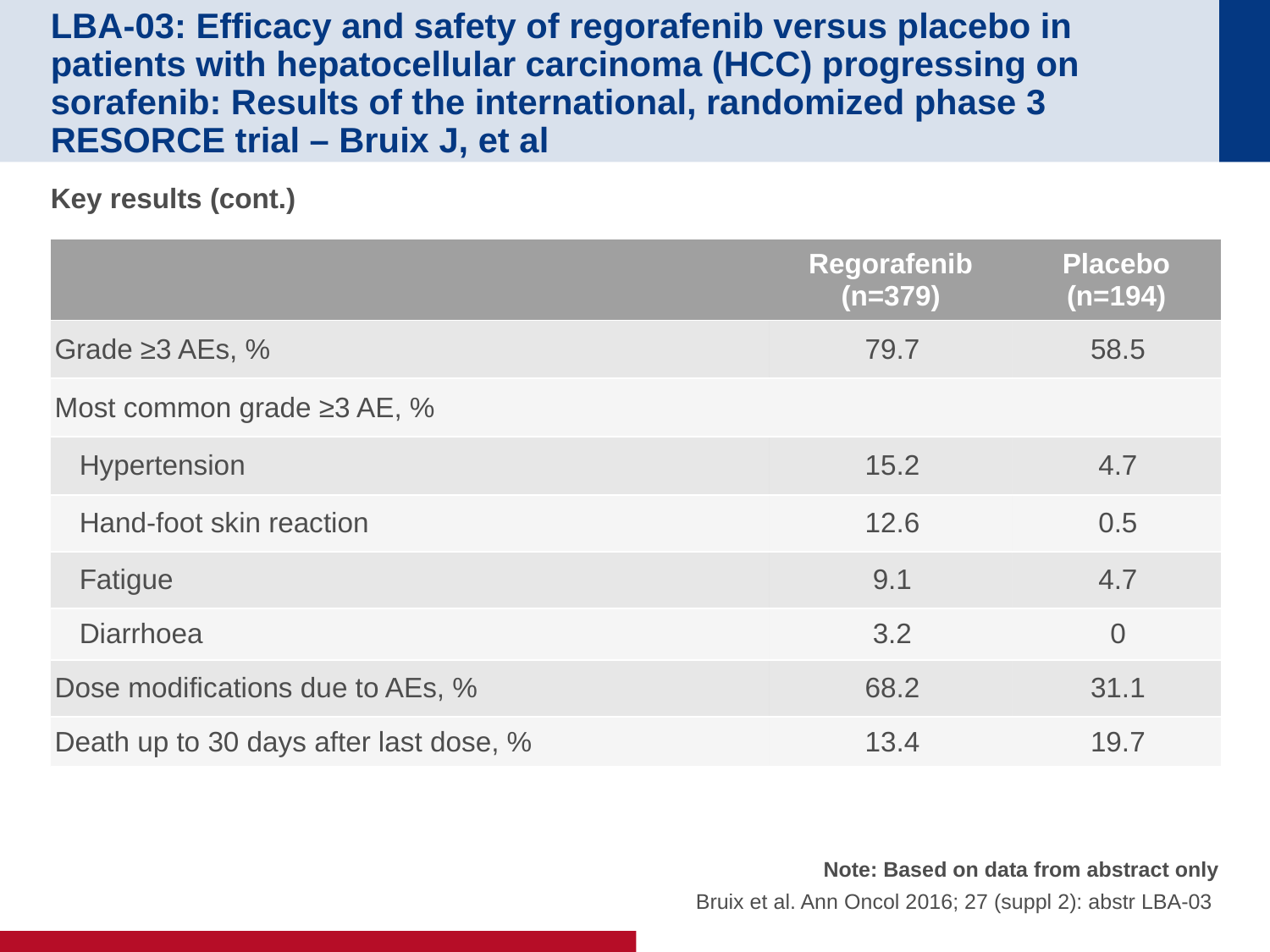

# LBA-03: Efficacy and safety of regorafenib versus placebo in patients with hepatocellular carcinoma (HCC) progressing on sorafenib: Results of the international, randomized phase 3 RESORCE trial – Bruix J, et al
Key results (cont.)

|  | Regorafenib (n=379) | Placebo (n=194) |
| --- | --- | --- |
| Grade ≥3 AEs, % | 79.7 | 58.5 |
| Most common grade ≥3 AE, % |  |  |
| Hypertension | 15.2 | 4.7 |
| Hand-foot skin reaction | 12.6 | 0.5 |
| Fatigue | 9.1 | 4.7 |
| Diarrhoea | 3.2 | 0 |
| Dose modifications due to AEs, % | 68.2 | 31.1 |
| Death up to 30 days after last dose, % | 13.4 | 19.7 |
Note: Based on data from abstract only
Bruix et al. Ann Oncol 2016; 27 (suppl 2): abstr LBA-03